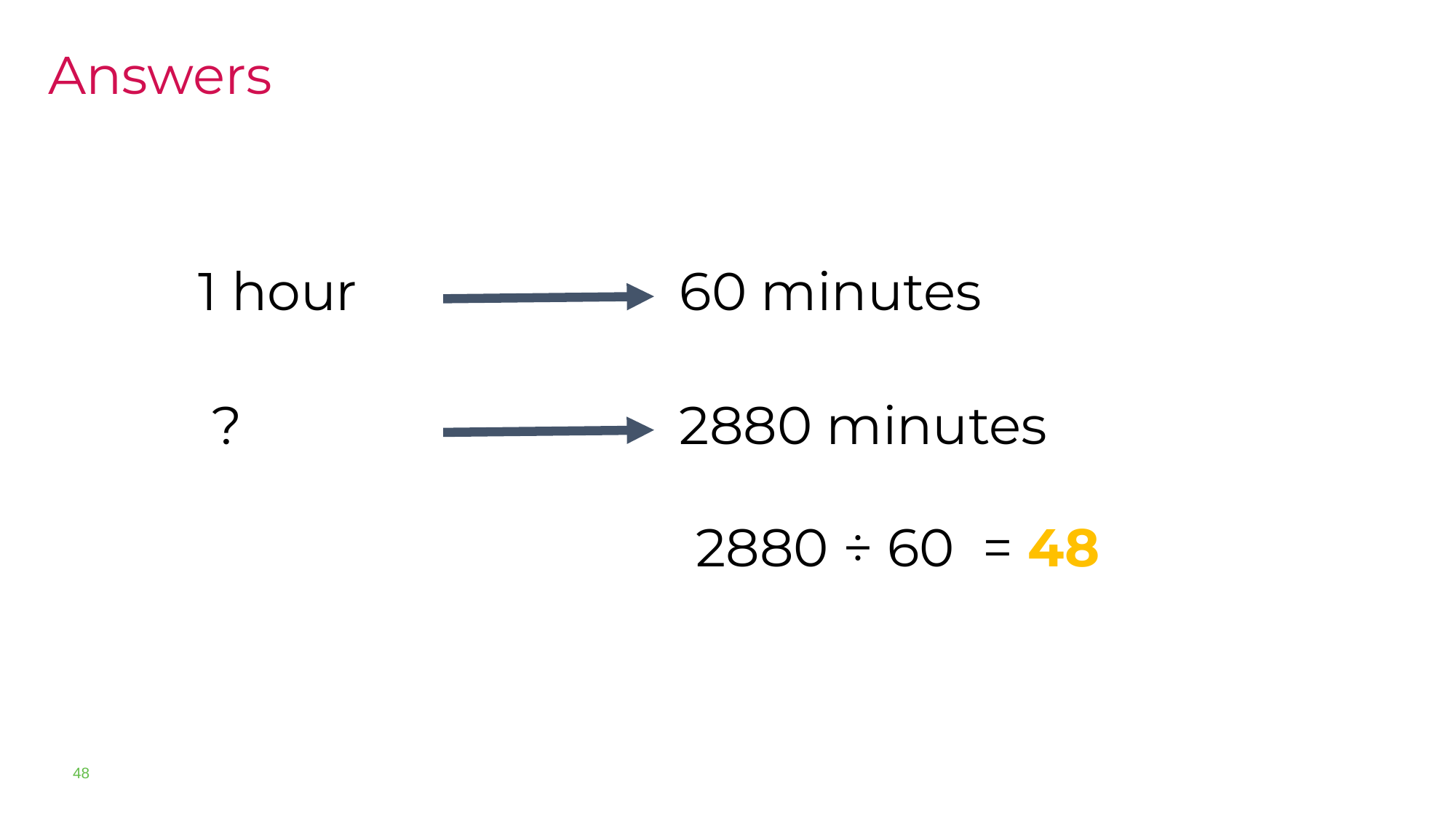

Answers
1 hour
60 minutes
?
2880 minutes
2880 ÷ 60  = 48
48